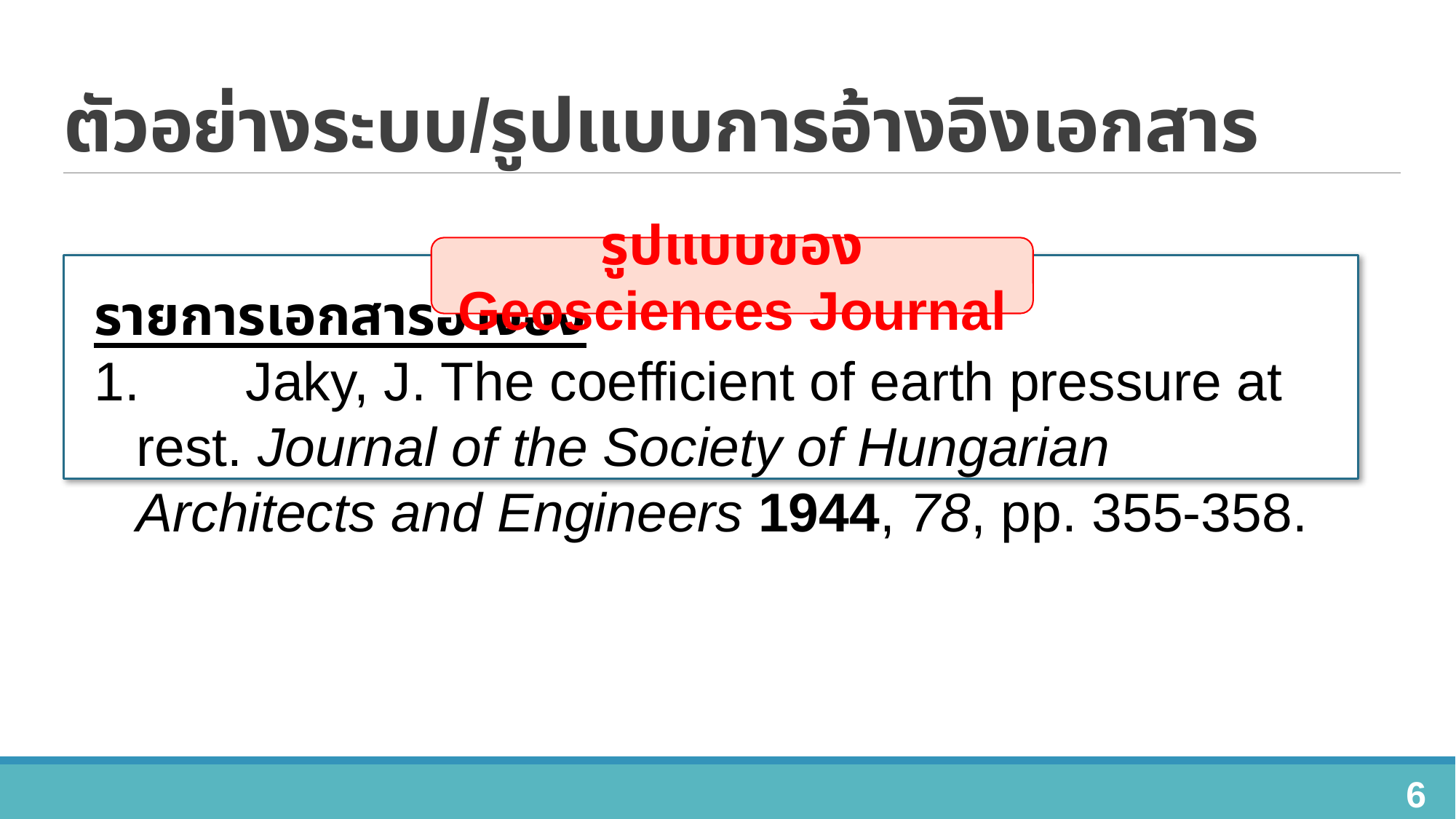

# ตัวอย่างระบบ/รูปแบบการอ้างอิงเอกสาร
รูปแบบของ Geosciences Journal

รายการเอกสารอ้างอิง
1.	Jaky, J. The coefficient of earth pressure at rest. Journal of the Society of Hungarian Architects and Engineers 1944, 78, pp. 355-358.
6